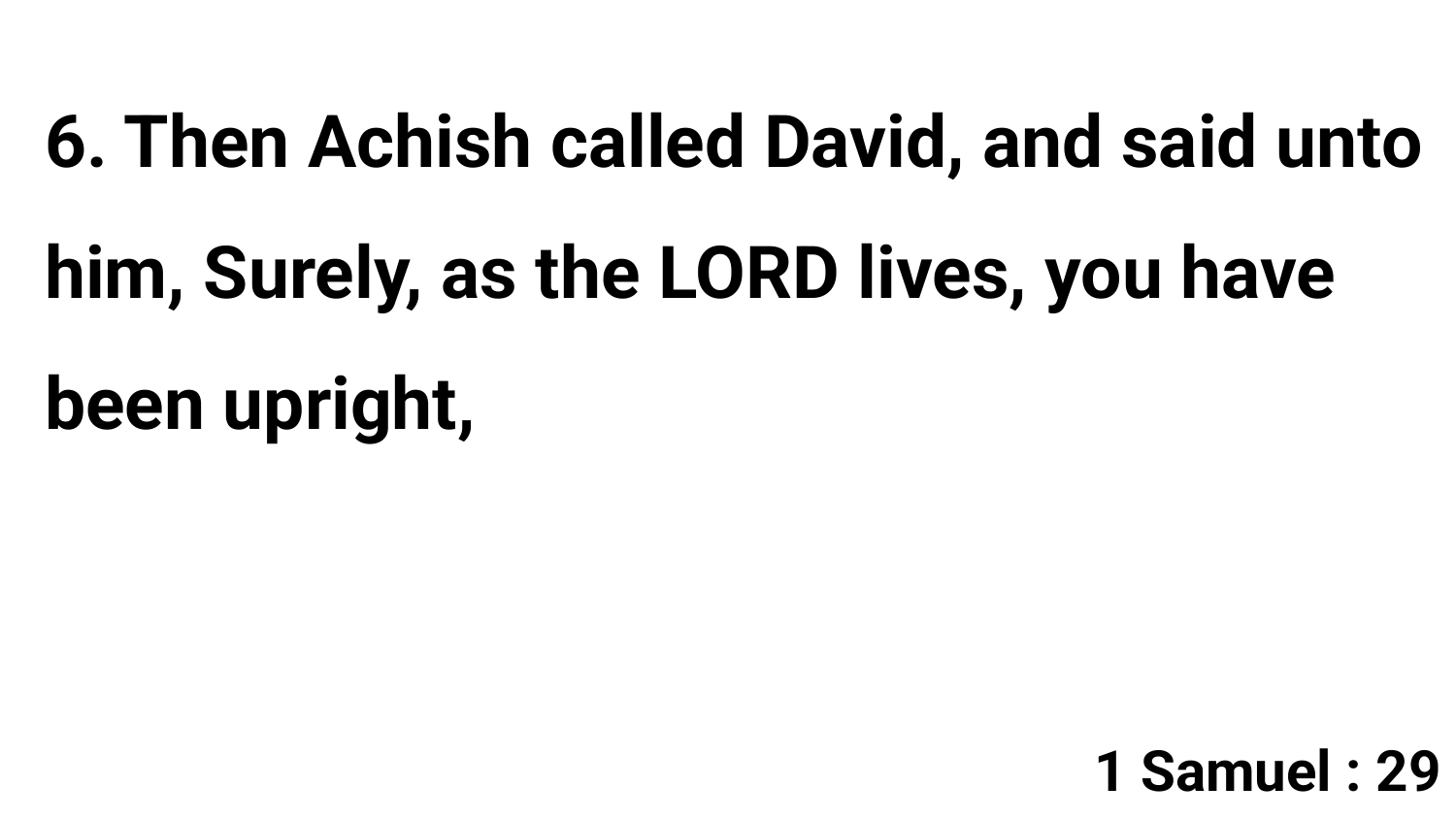

6. Then Achish called David, and said unto him, Surely, as the LORD lives, you have been upright,
1 Samuel : 29